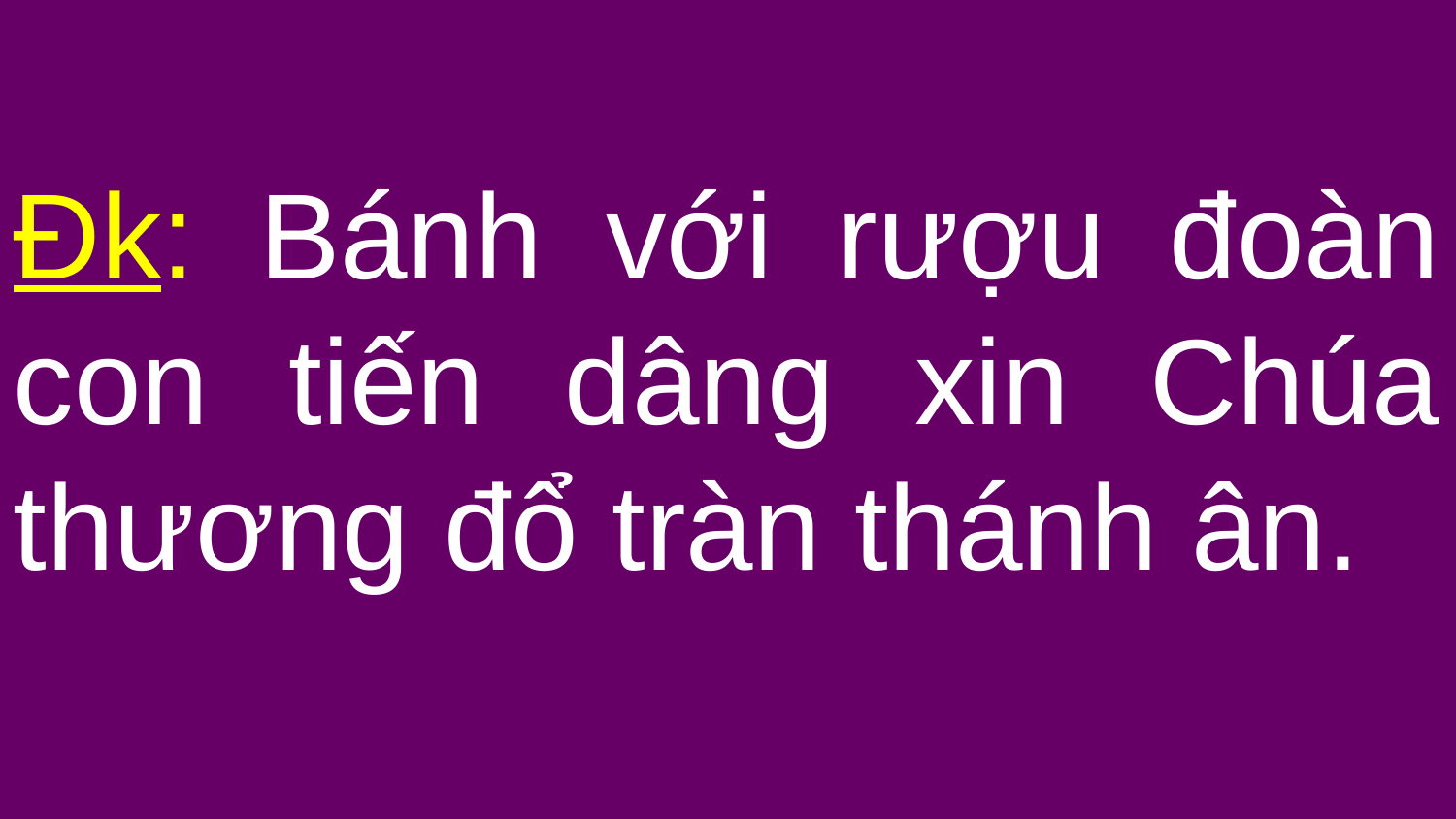

Đk: Bánh với rượu đoàn con tiến dâng xin Chúa thương đổ tràn thánh ân.